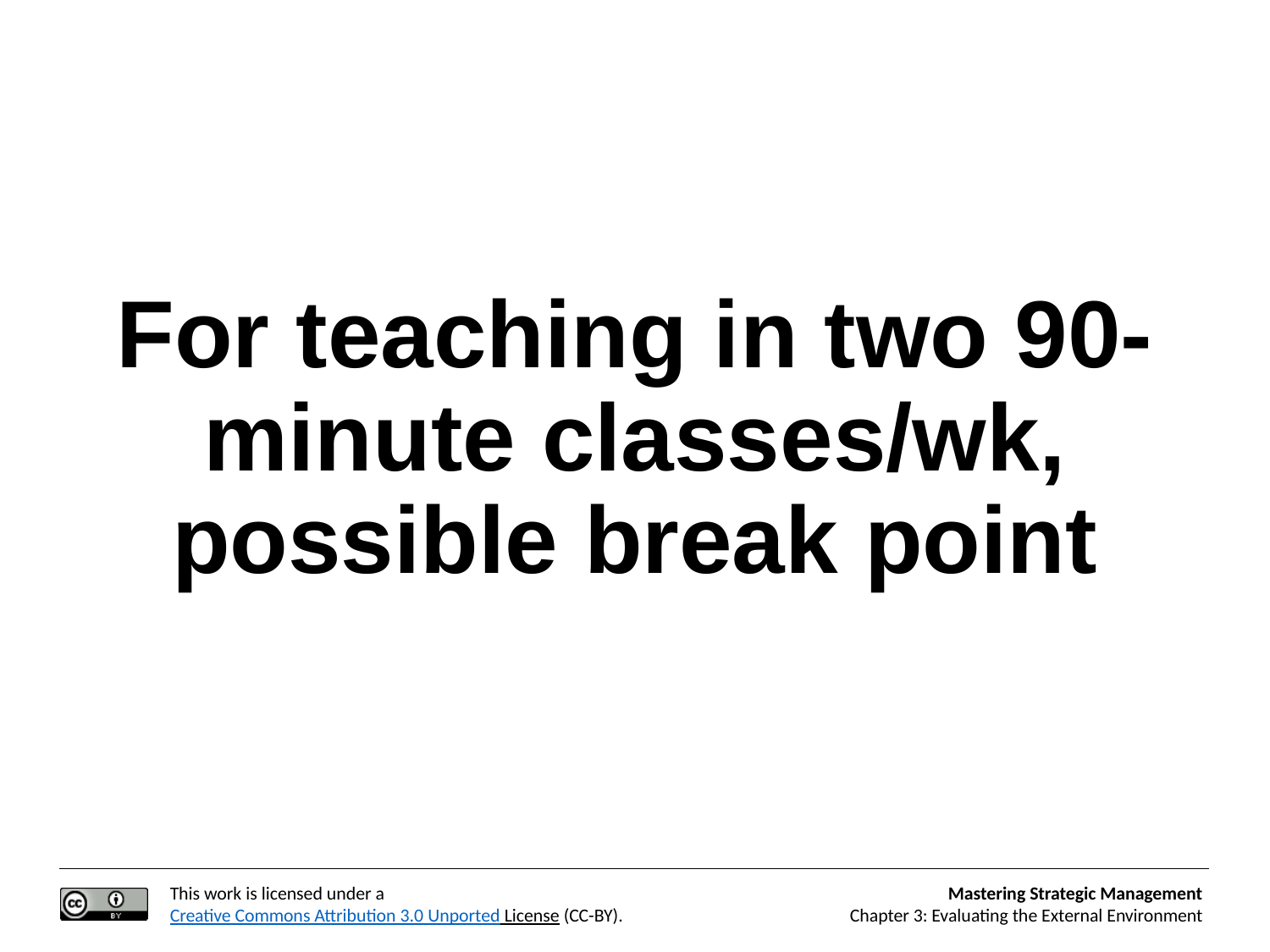

For teaching in two 90-minute classes/wk, possible break point